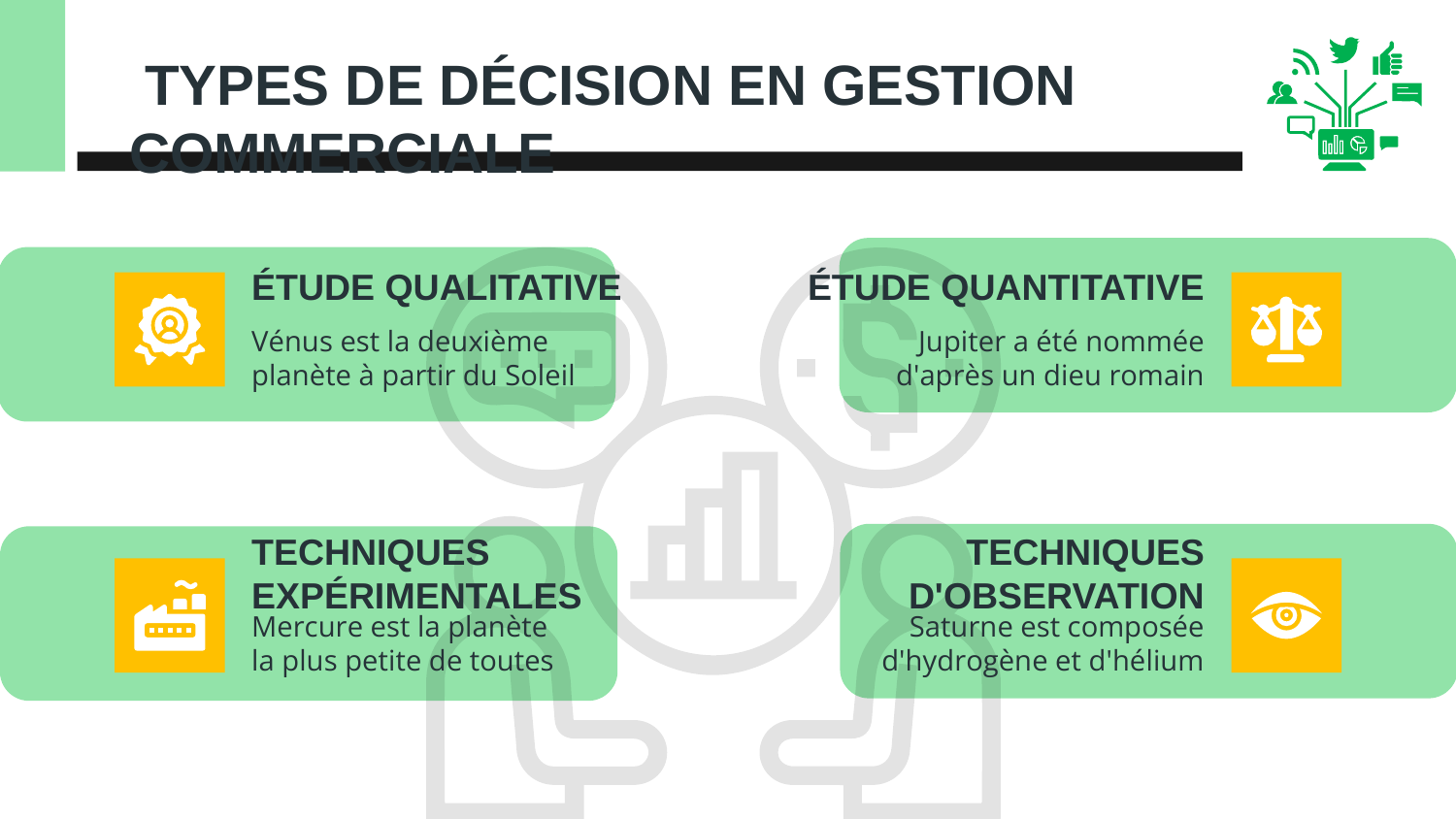

# TYPES DE DÉCISION EN GESTION COMMERCIALE

ÉTUDE QUALITATIVE
ÉTUDE QUANTITATIVE

Vénus est la deuxième planète à partir du Soleil
Jupiter a été nommée d'après un dieu romain

TECHNIQUES EXPÉRIMENTALES
TECHNIQUES D'OBSERVATION

Mercure est la planète la plus petite de toutes
Saturne est composée d'hydrogène et d'hélium